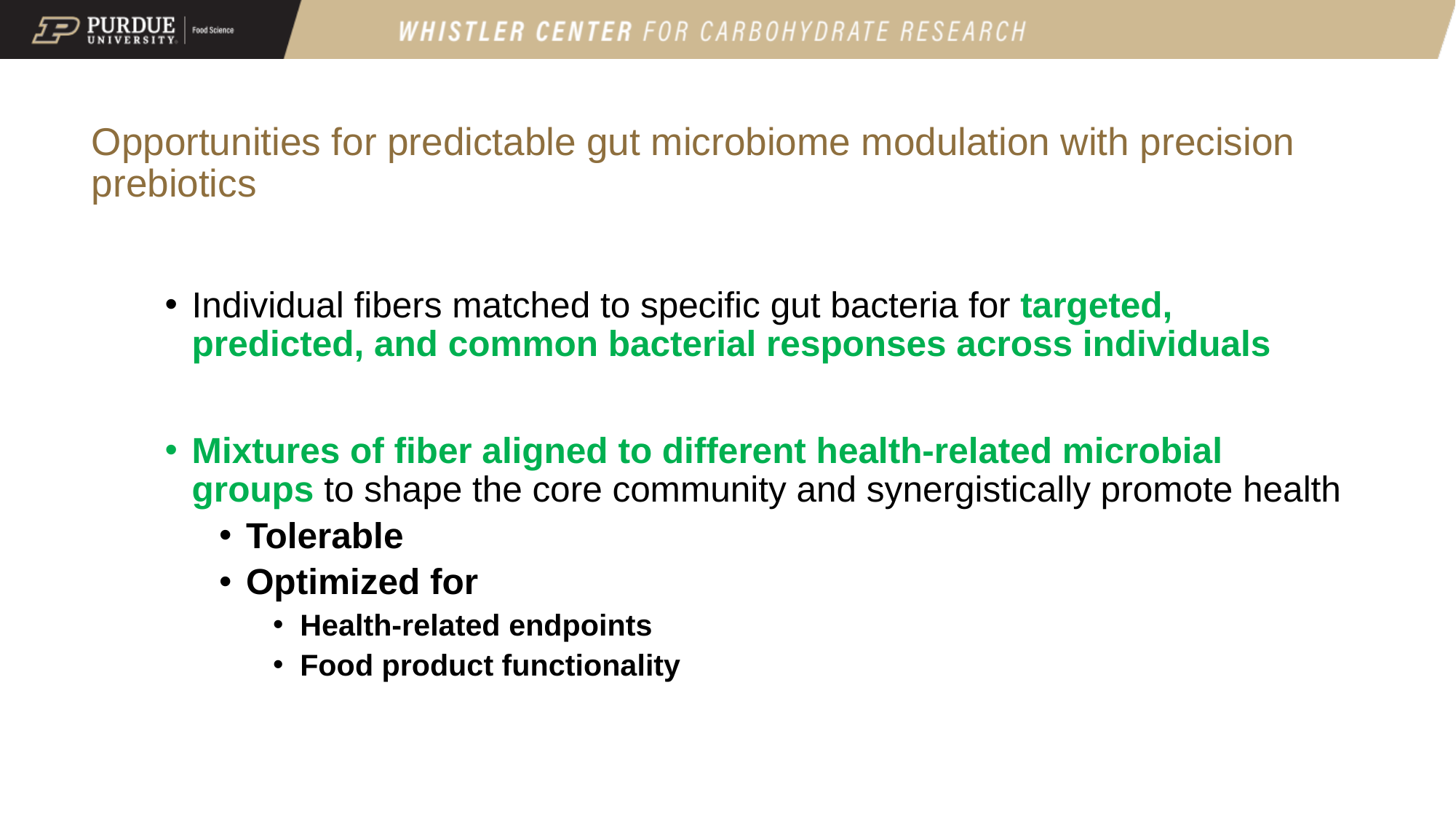

Opportunities for predictable gut microbiome modulation with precision prebiotics

Individual fibers matched to specific gut bacteria for targeted, predicted, and common bacterial responses across individuals

Mixtures of fiber aligned to different health-related microbial groups to shape the core community and synergistically promote health
Tolerable
Optimized for
Health-related endpoints
Food product functionality